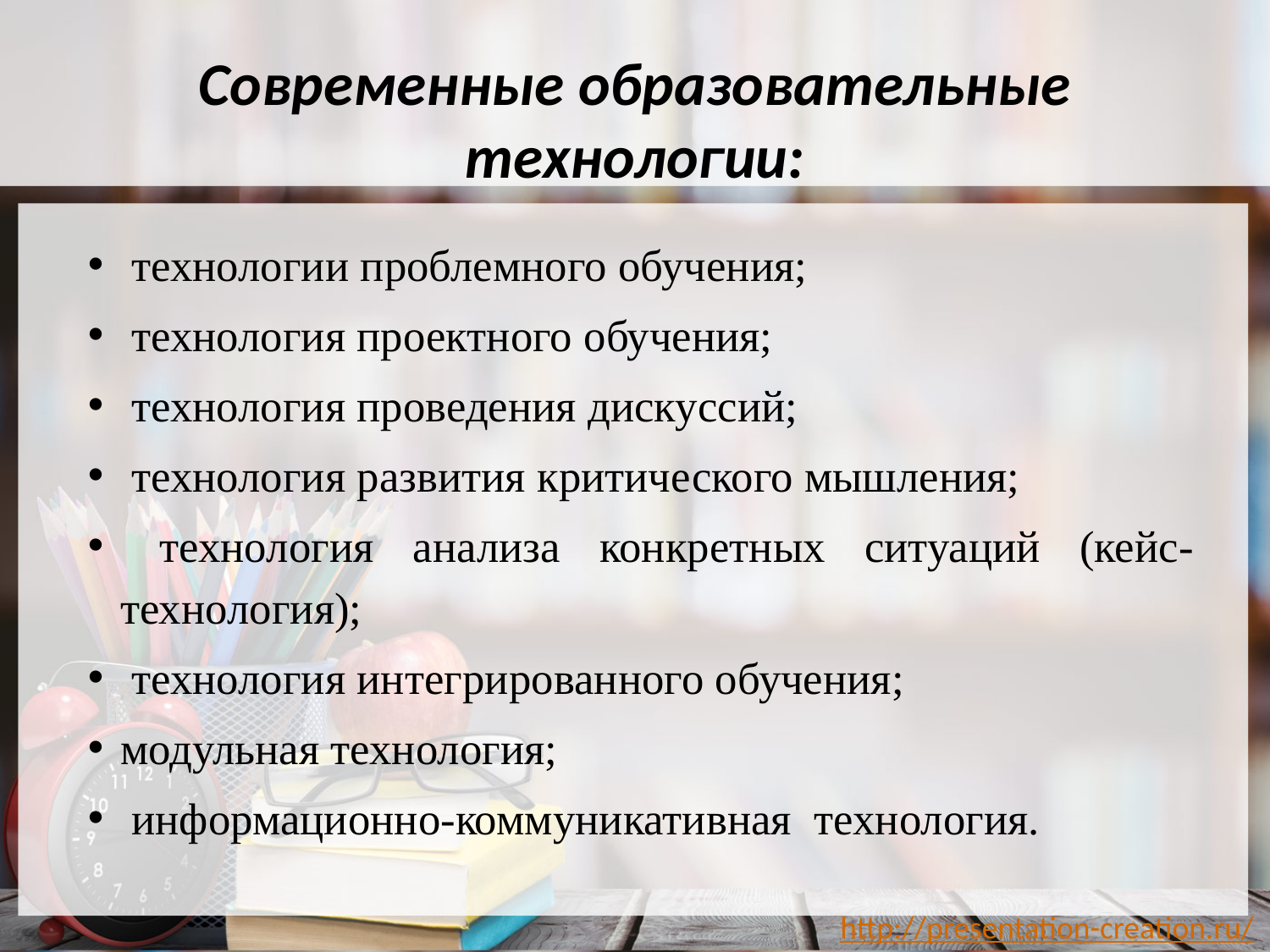

# Современные образовательные технологии:
 технологии проблемного обучения;
 технология проектного обучения;
 технология проведения дискуссий;
 технология развития критического мышления;
 технология анализа конкретных ситуаций (кейс-технология);
 технология интегрированного обучения;
модульная технология;
 информационно-коммуникативная  технология.